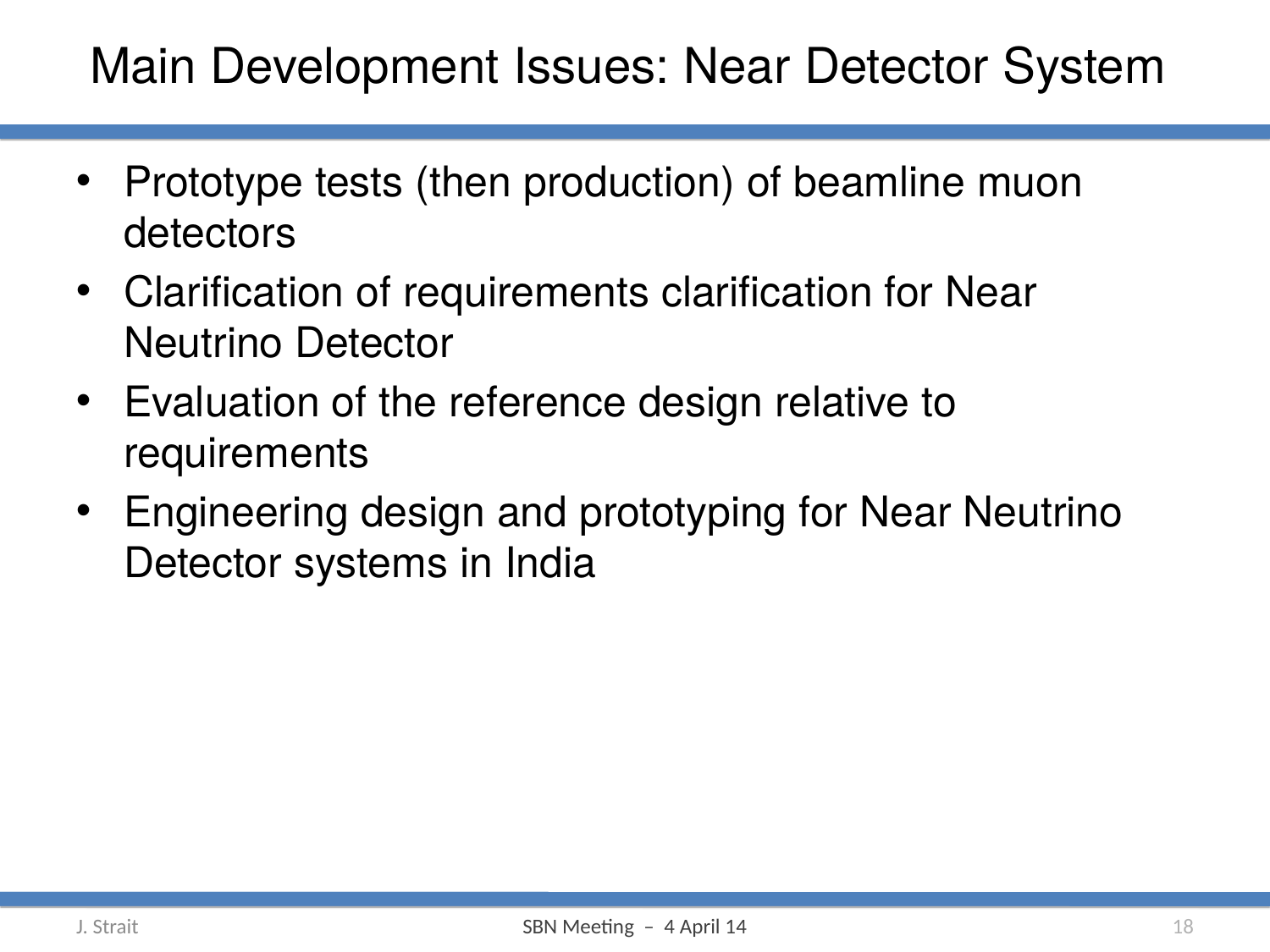

# Main Development Issues: Near Detector System
Prototype tests (then production) of beamline muon detectors
Clarification of requirements clarification for Near Neutrino Detector
Evaluation of the reference design relative to requirements
Engineering design and prototyping for Near Neutrino Detector systems in India

18
SBN Meeting  –  4 April 14